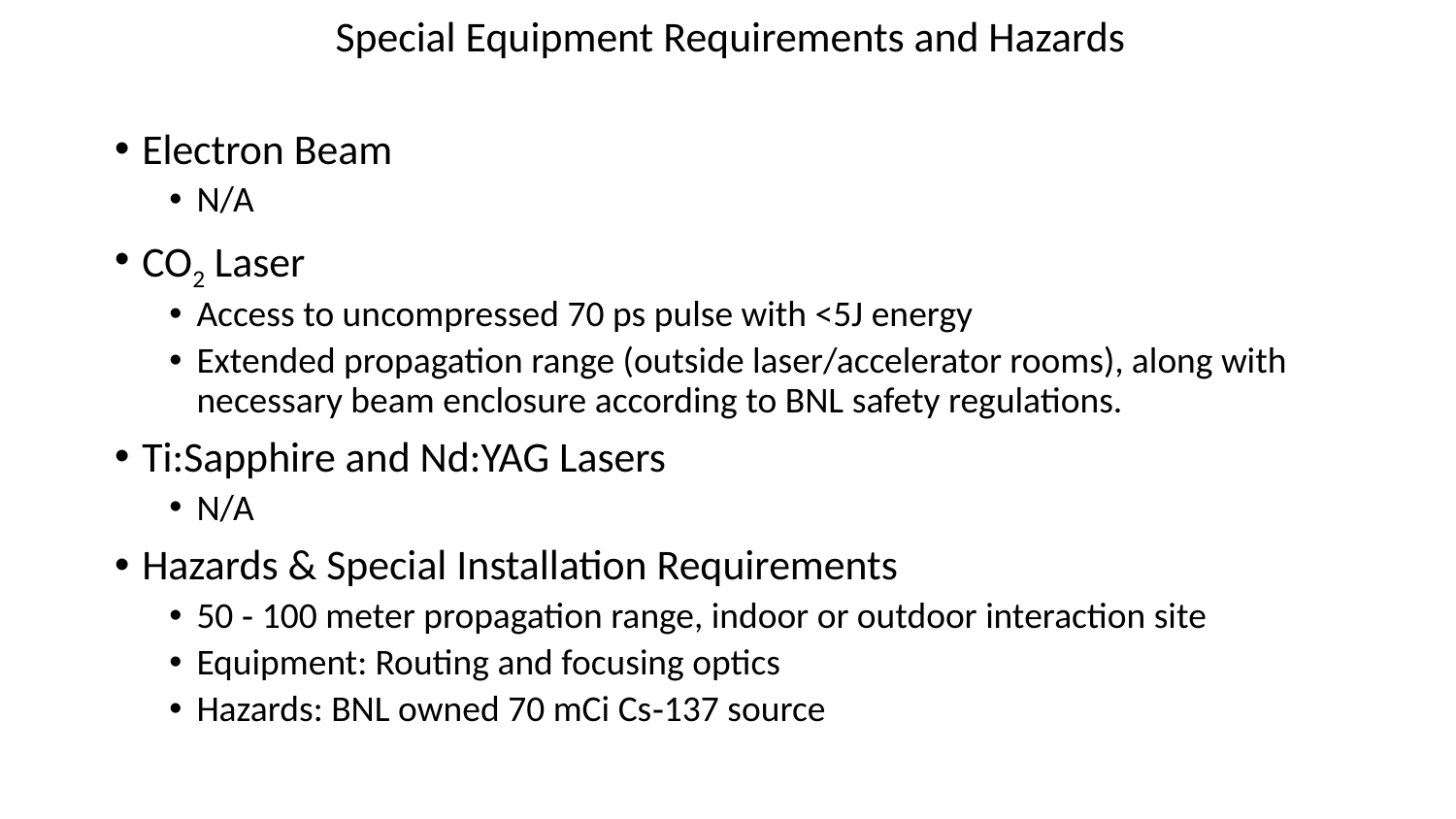

# Special Equipment Requirements and Hazards
Electron Beam
N/A
CO2 Laser
Access to uncompressed 70 ps pulse with <5J energy
Extended propagation range (outside laser/accelerator rooms), along with necessary beam enclosure according to BNL safety regulations.
Ti:Sapphire and Nd:YAG Lasers
N/A
Hazards & Special Installation Requirements
50 ‐ 100 meter propagation range, indoor or outdoor interaction site
Equipment: Routing and focusing optics
Hazards: BNL owned 70 mCi Cs‐137 source